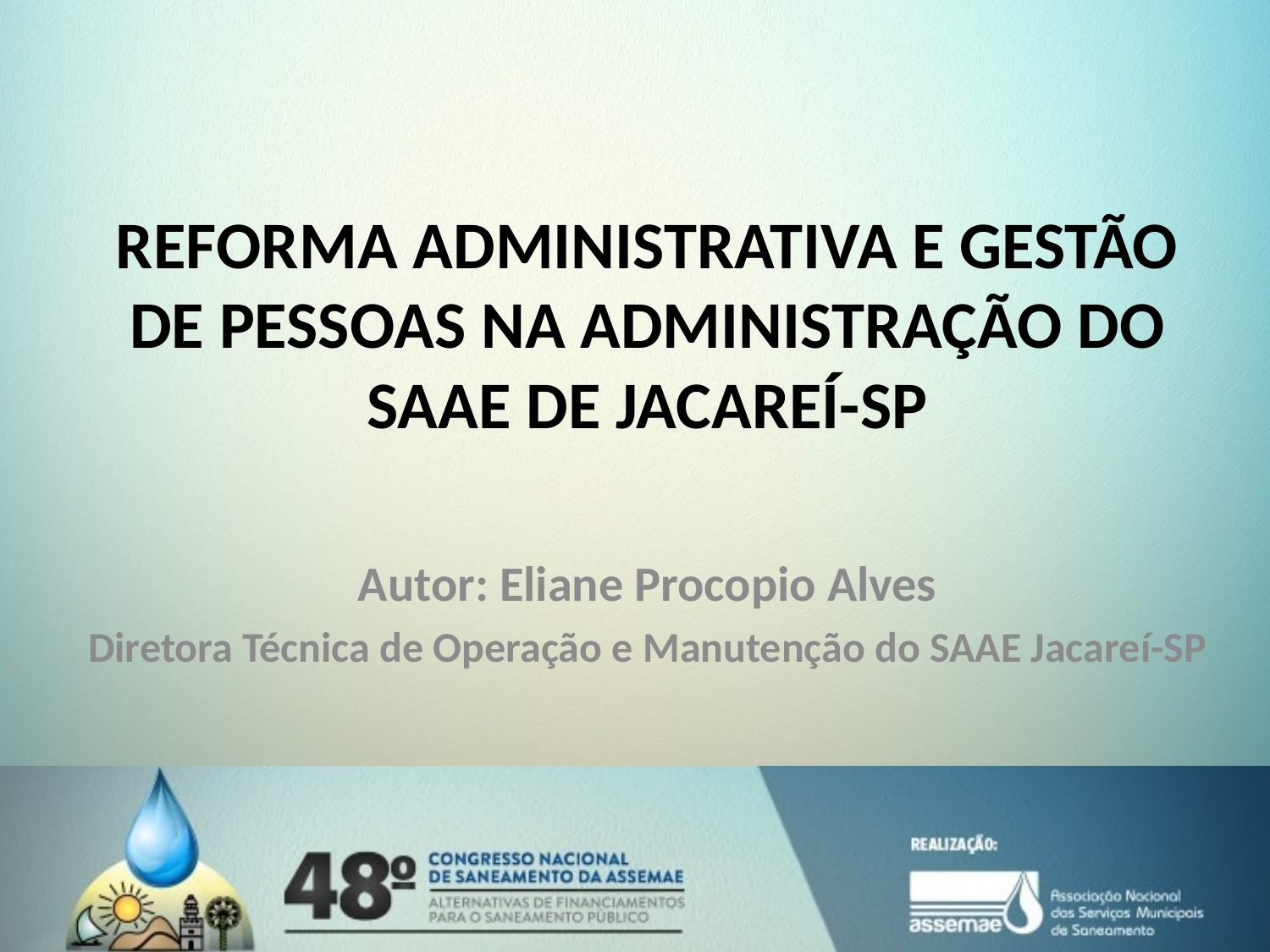

REFORMA ADMINISTRATIVA E GESTÃO DE PESSOAS NA ADMINISTRAÇÃO DO SAAE DE JACAREÍ-SP
Autor: Eliane Procopio Alves
Diretora Técnica de Operação e Manutenção do SAAE Jacareí-SP